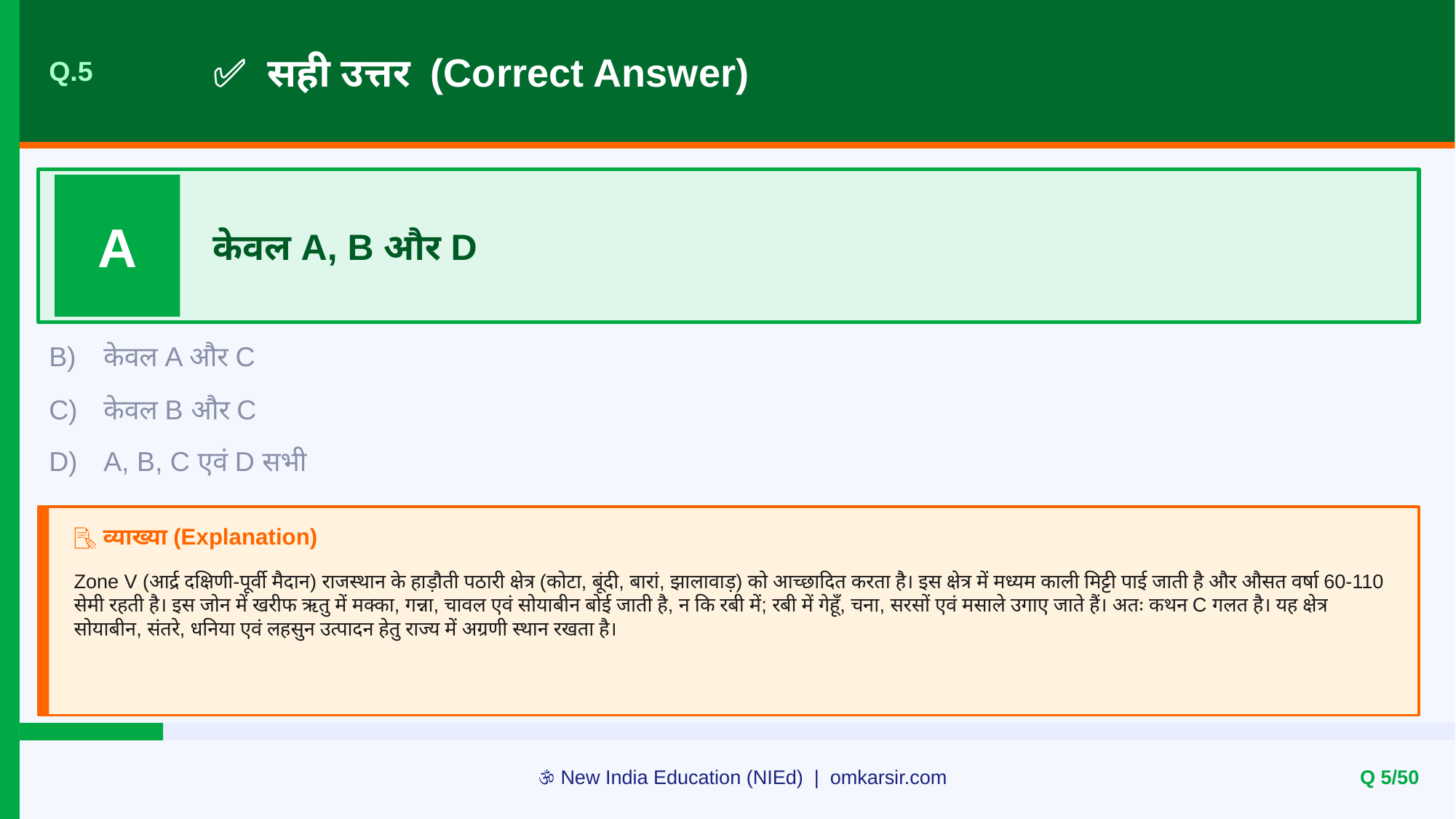

✅  सही उत्तर  (Correct Answer)
Q.5

A
केवल A, B और D
B)
केवल A और C
C)
केवल B और C
D)
A, B, C एवं D सभी

📝 व्याख्या (Explanation)
Zone V (आर्द्र दक्षिणी-पूर्वी मैदान) राजस्थान के हाड़ौती पठारी क्षेत्र (कोटा, बूंदी, बारां, झालावाड़) को आच्छादित करता है। इस क्षेत्र में मध्यम काली मिट्टी पाई जाती है और औसत वर्षा 60-110 सेमी रहती है। इस जोन में खरीफ ऋतु में मक्का, गन्ना, चावल एवं सोयाबीन बोई जाती है, न कि रबी में; रबी में गेहूँ, चना, सरसों एवं मसाले उगाए जाते हैं। अतः कथन C गलत है। यह क्षेत्र सोयाबीन, संतरे, धनिया एवं लहसुन उत्पादन हेतु राज्य में अग्रणी स्थान रखता है।

🕉️ New India Education (NIEd)  |  omkarsir.com
Q 5/50